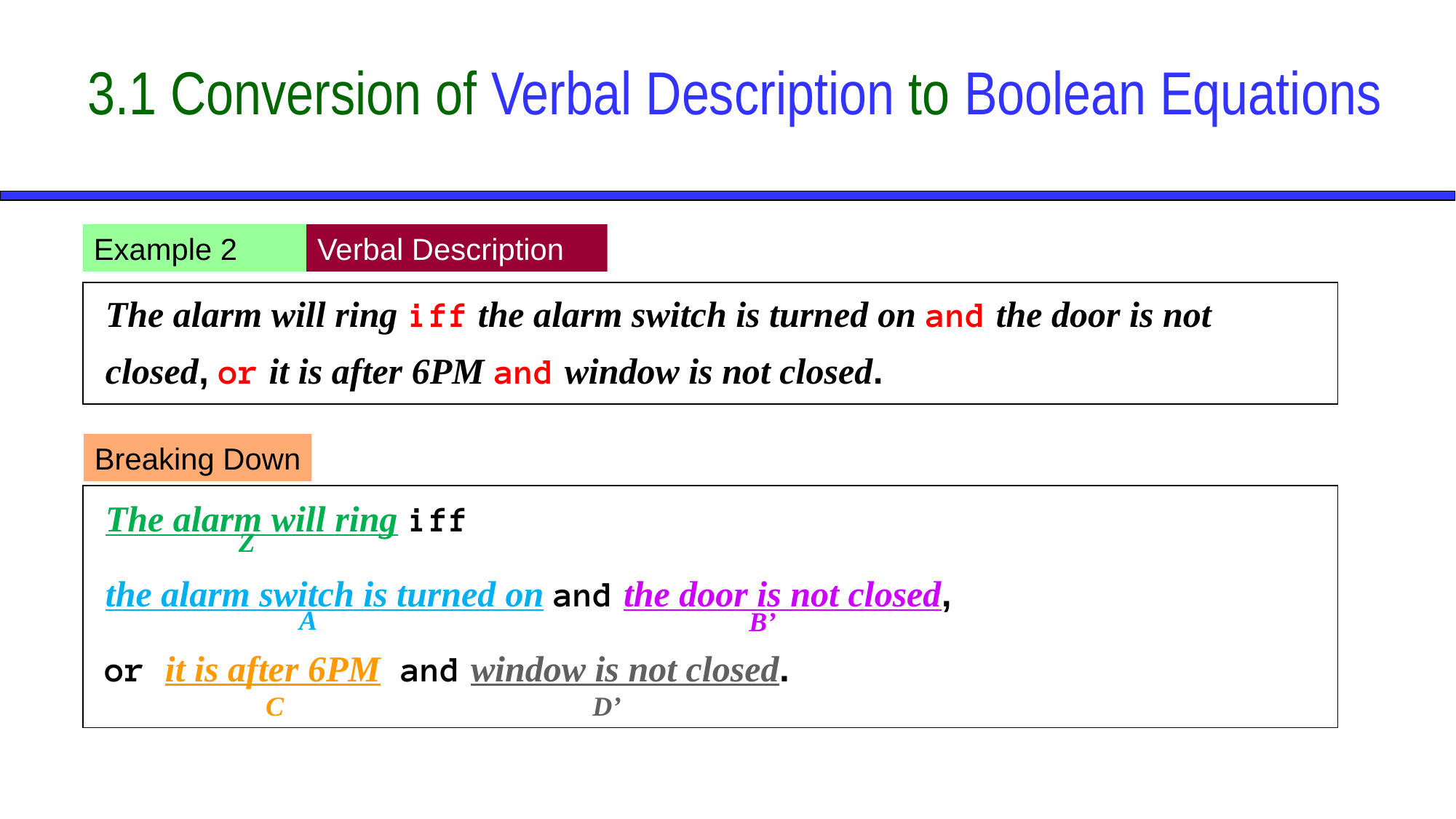

3.1 Conversion of Verbal Description to Boolean Equations
Example 2
Verbal Description
The alarm will ring iff the alarm switch is turned on and the door is not closed, or it is after 6PM and window is not closed.

Breaking Down
The alarm will ring iff
the alarm switch is turned on and the door is not closed,
or it is after 6PM  and window is not closed.

Z
A
B’
C
D’